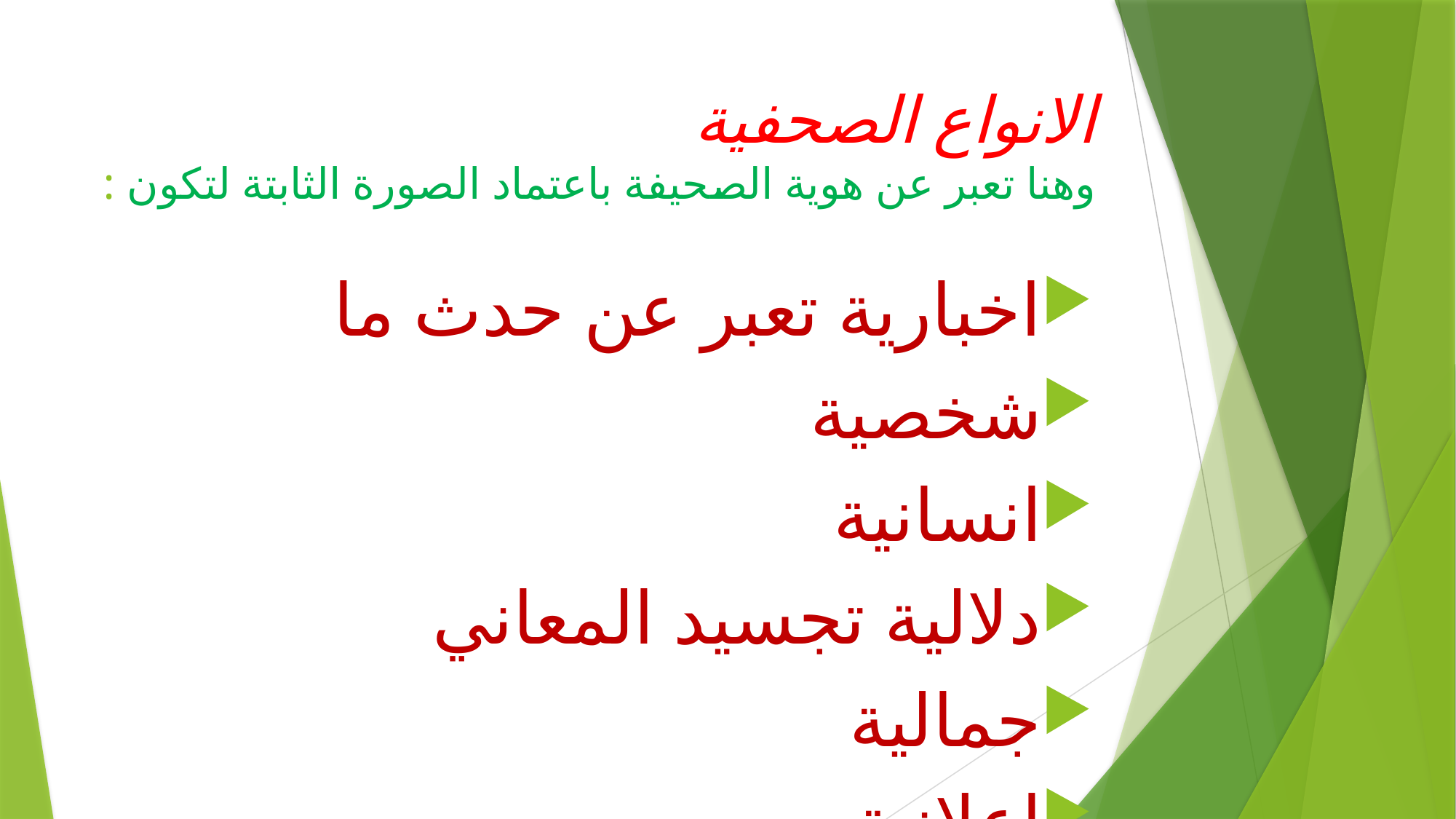

# الانواع الصحفية وهنا تعبر عن هوية الصحيفة باعتماد الصورة الثابتة لتكون :
اخبارية تعبر عن حدث ما
شخصية
انسانية
دلالية تجسيد المعاني
جمالية
اعلانية
تمثيل للموضوع
توجيهية